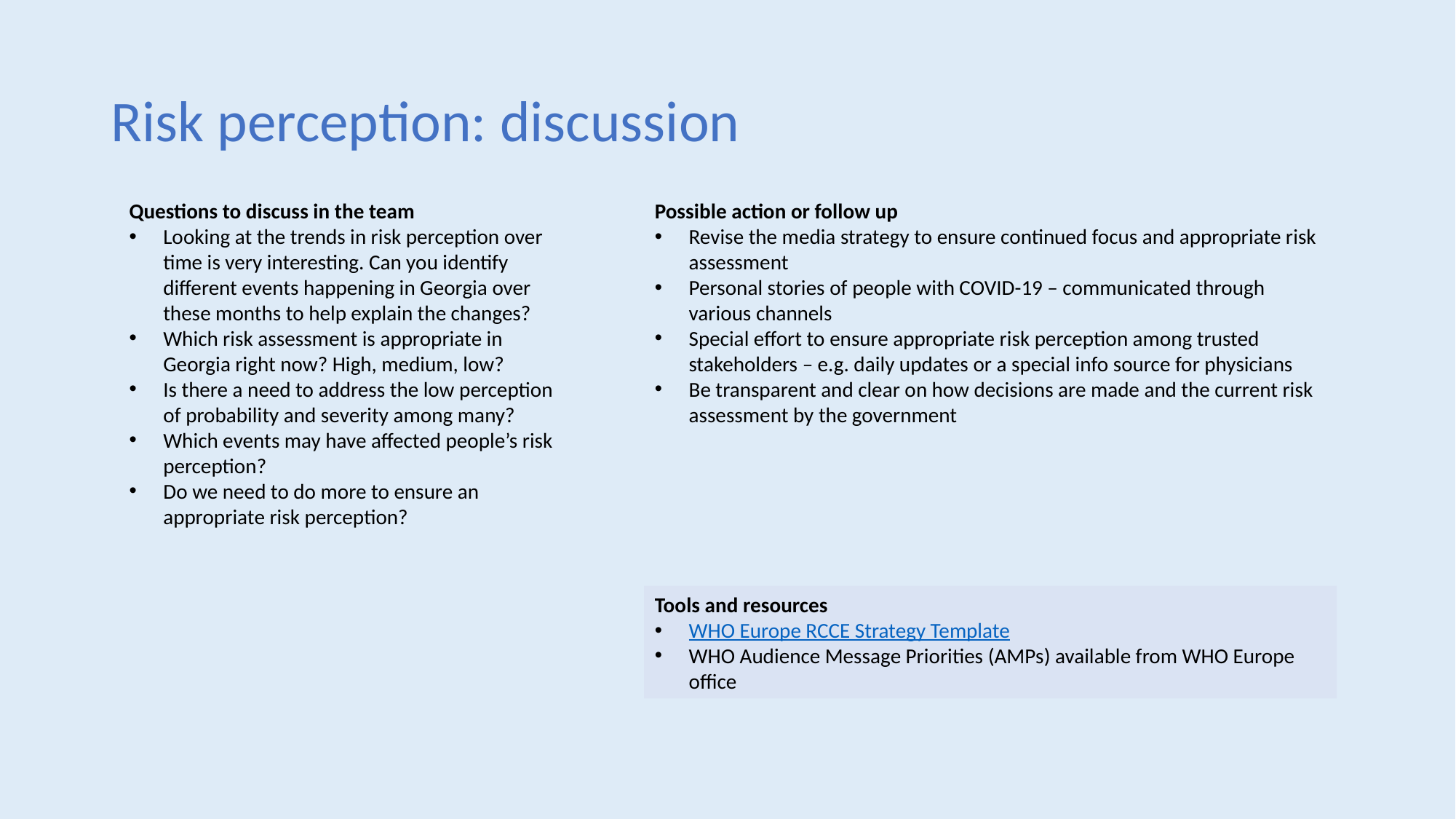

# Risk perception: discussion
Questions to discuss in the team
Looking at the trends in risk perception over time is very interesting. Can you identify different events happening in Georgia over these months to help explain the changes?
Which risk assessment is appropriate in Georgia right now? High, medium, low?
Is there a need to address the low perception of probability and severity among many?
Which events may have affected people’s risk perception?
Do we need to do more to ensure an appropriate risk perception?
Possible action or follow up
Revise the media strategy to ensure continued focus and appropriate risk assessment
Personal stories of people with COVID-19 – communicated through various channels
Special effort to ensure appropriate risk perception among trusted stakeholders – e.g. daily updates or a special info source for physicians
Be transparent and clear on how decisions are made and the current risk assessment by the government
Tools and resources
WHO Europe RCCE Strategy Template
WHO Audience Message Priorities (AMPs) available from WHO Europe office